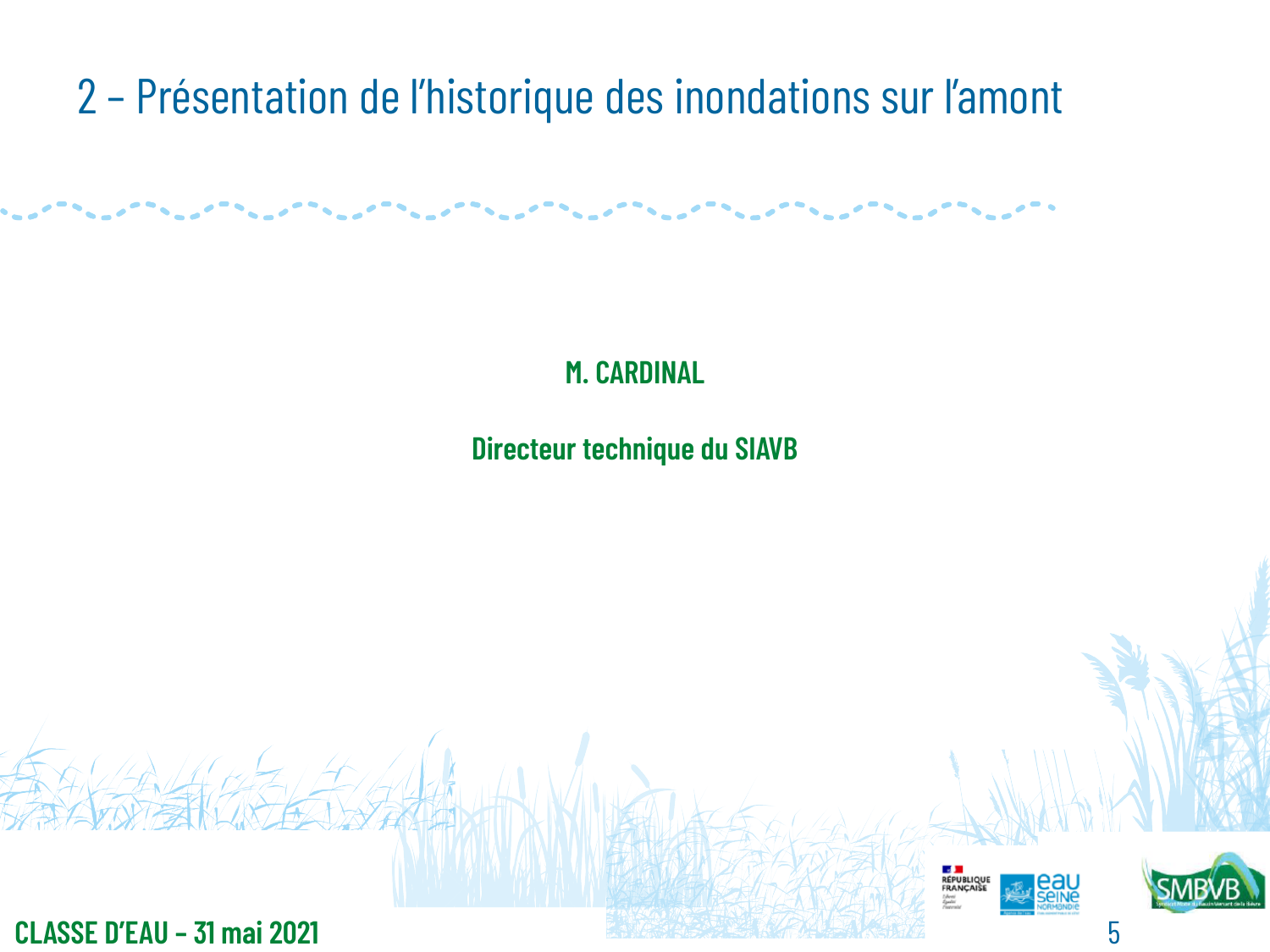

# 2 – Présentation de l’historique des inondations sur l’amont
M. CARDINAL

Directeur technique du SIAVB